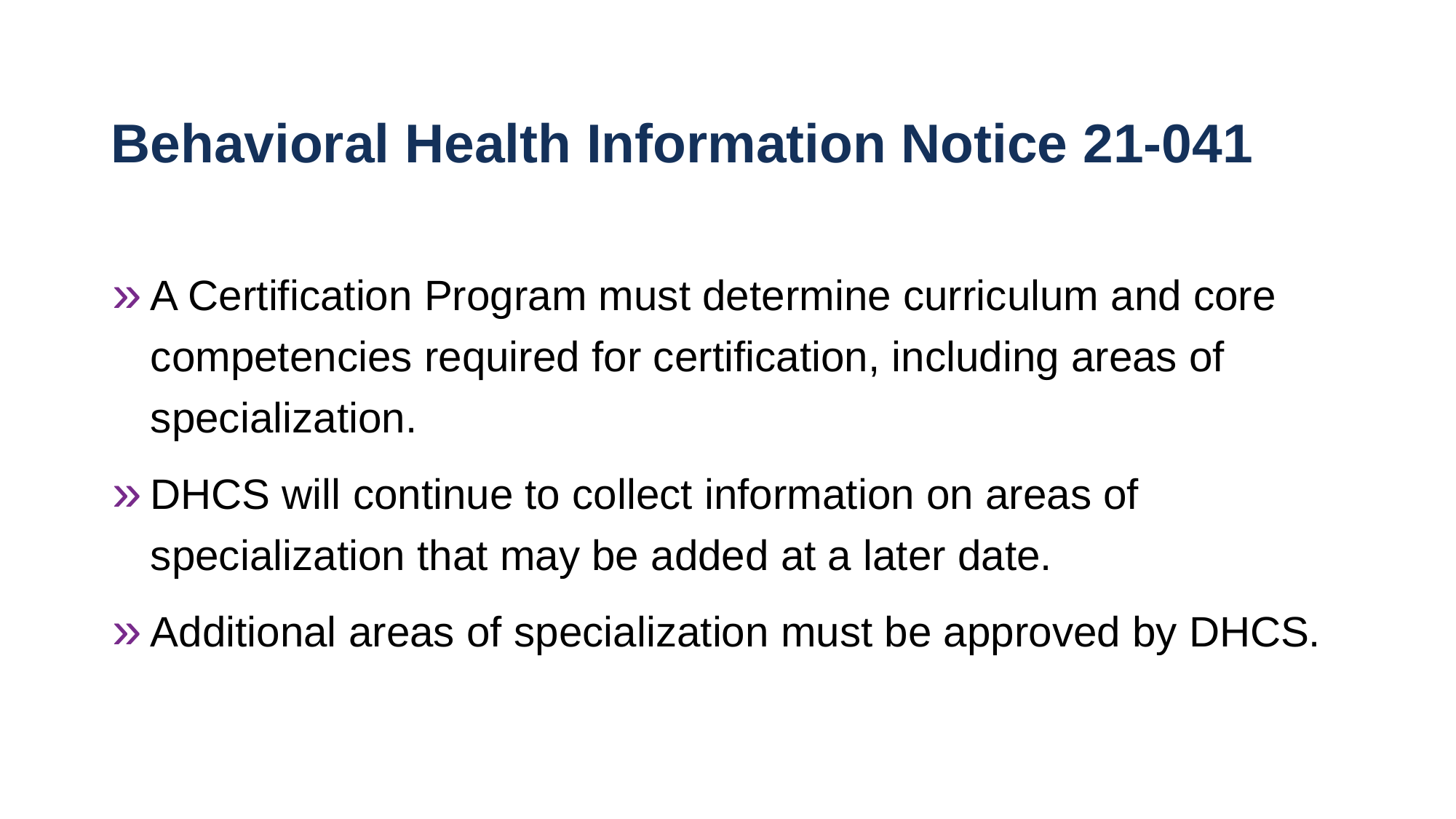

# Behavioral Health Information Notice 21-041
A Certification Program must determine curriculum and core competencies required for certification, including areas of specialization.
DHCS will continue to collect information on areas of specialization that may be added at a later date.
Additional areas of specialization must be approved by DHCS.